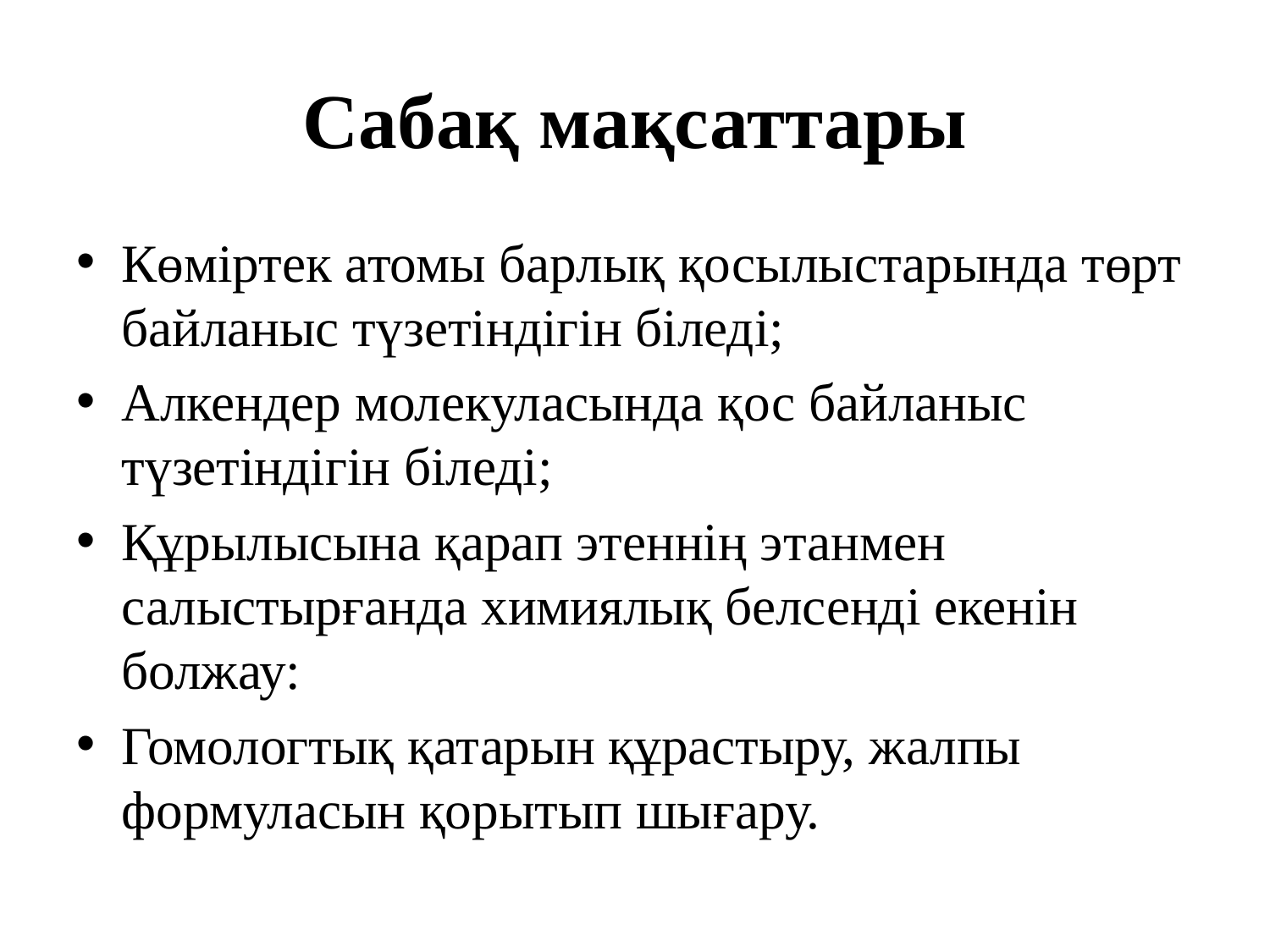

# Сабақ мақсаттары
Көміртек атомы барлық қосылыстарында төрт байланыс түзетіндігін біледі;
Алкендер молекуласында қос байланыс түзетіндігін біледі;
Құрылысына қарап этеннің этанмен салыстырғанда химиялық белсенді екенін болжау:
Гомологтық қатарын құрастыру, жалпы формуласын қорытып шығару.